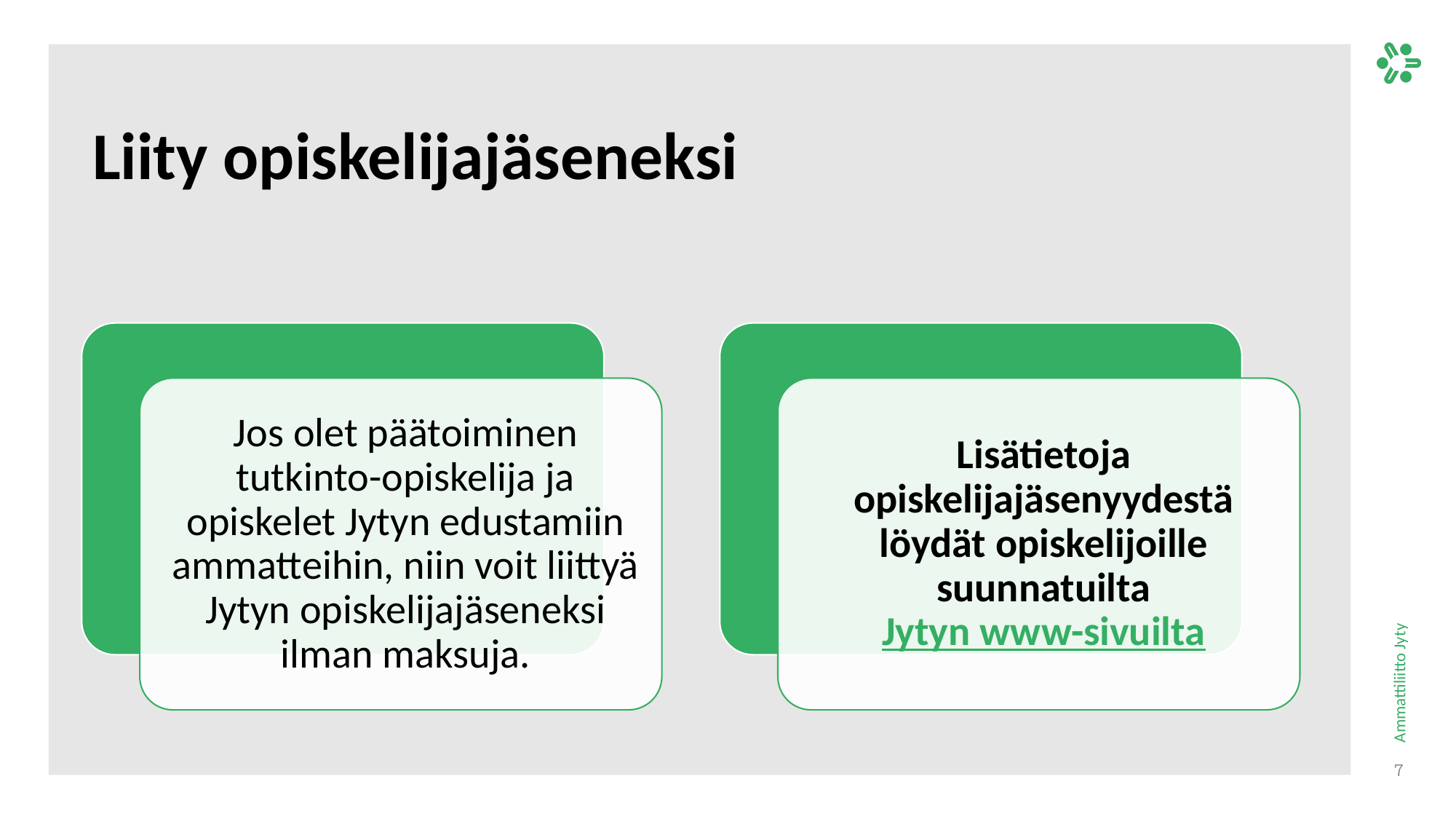

# Liity opiskelijajäseneksi
Jos olet päätoiminen tutkinto-opiskelija ja opiskelet Jytyn edustamiin ammatteihin, niin voit liittyä Jytyn opiskelijajäseneksi ilman maksuja.
Lisätietoja opiskelijajäsenyydestä löydät opiskelijoille suunnatuilta
Jytyn www-sivuilta
7